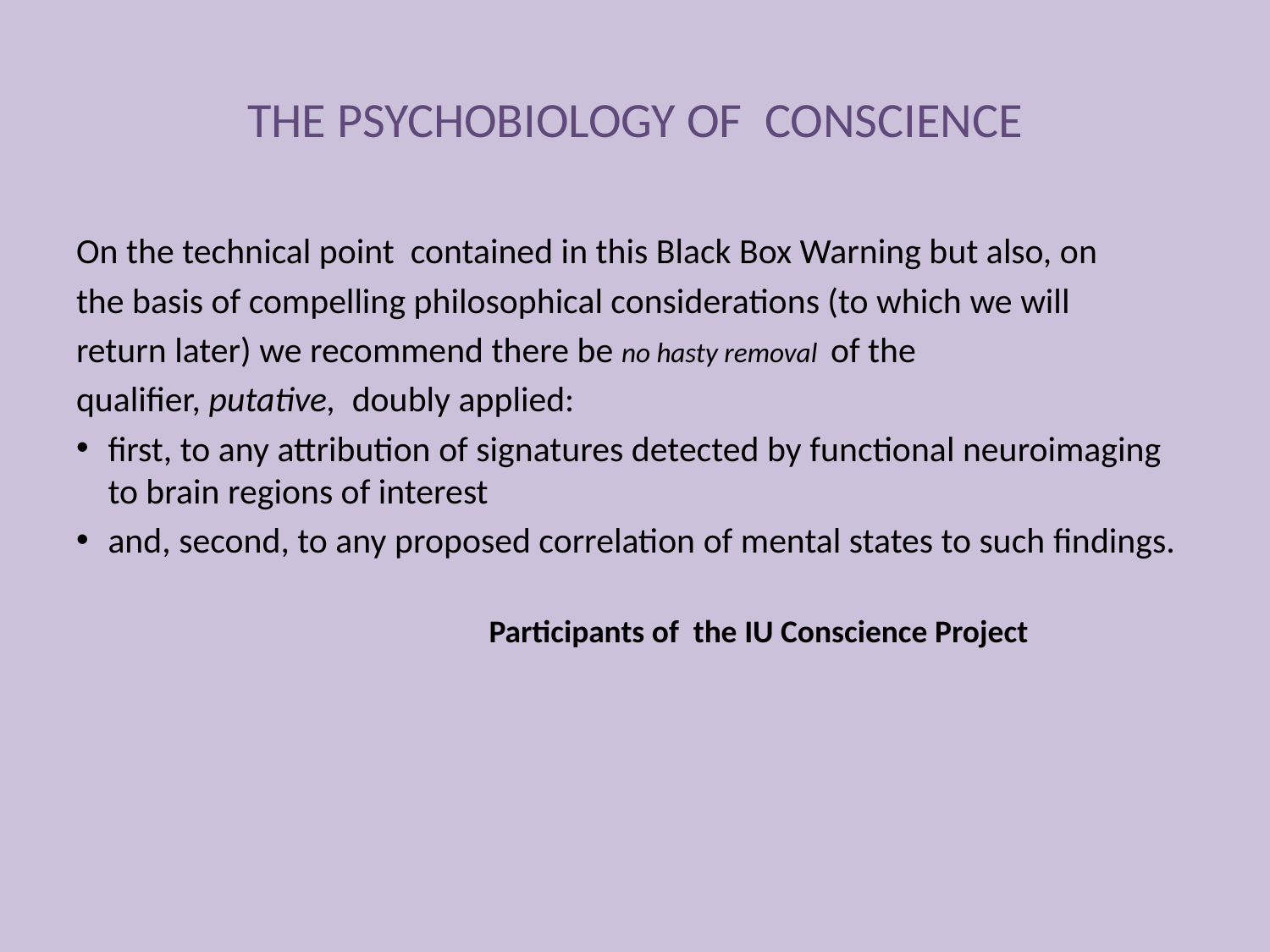

# THE PSYCHOBIOLOGY OF  CONSCIENCE
On the technical point  contained in this Black Box Warning but also, on
the basis of compelling philosophical considerations (to which we will
return later) we recommend there be no hasty removal  of the
qualifier, putative,  doubly applied:
first, to any attribution of signatures detected by functional neuroimaging to brain regions of interest
and, second, to any proposed correlation of mental states to such findings.

				Participants of  the IU Conscience Project